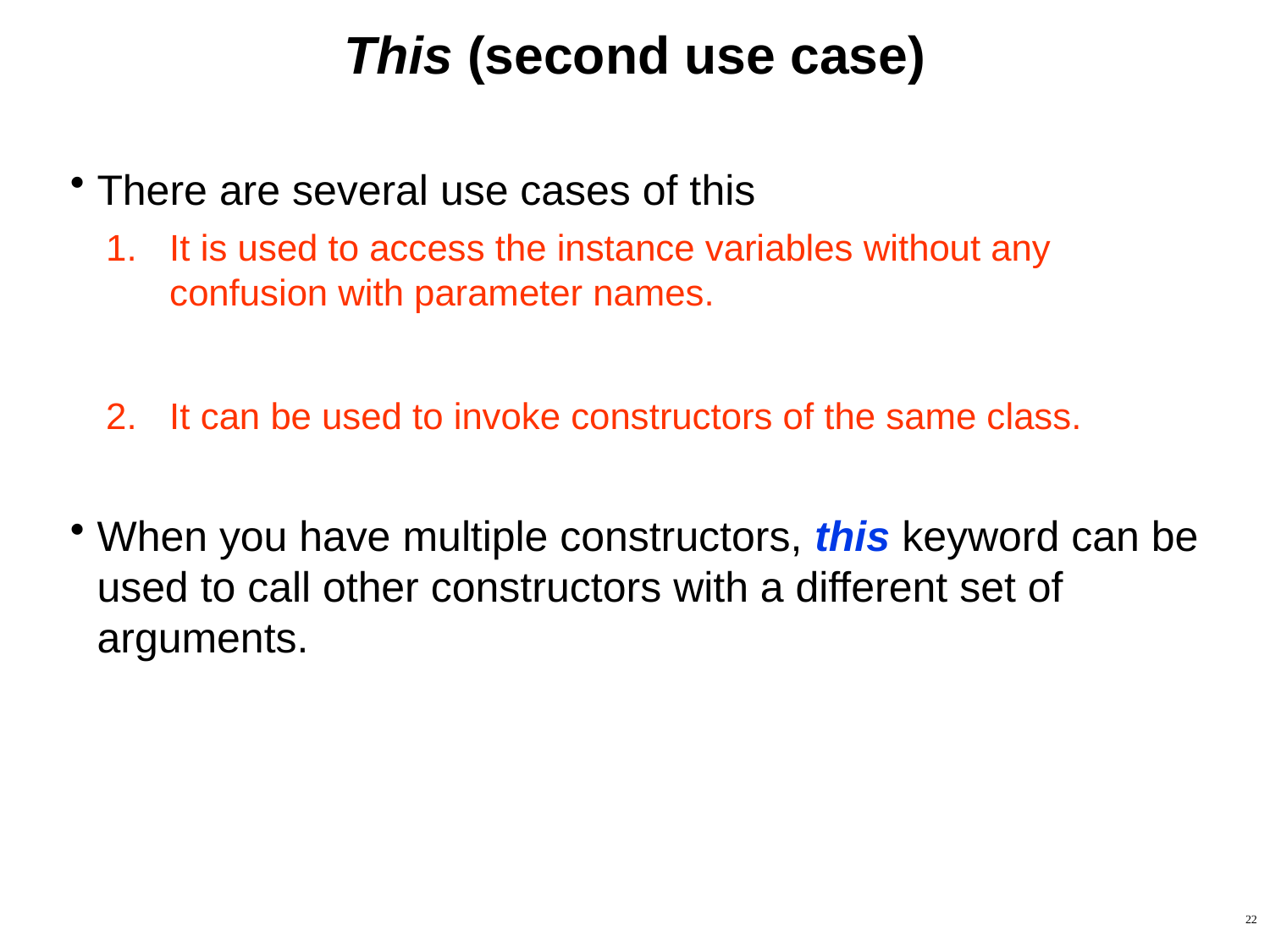

# This (second use case)
There are several use cases of this
It is used to access the instance variables without any confusion with parameter names.

It can be used to invoke constructors of the same class.

When you have multiple constructors, this keyword can be used to call other constructors with a different set of arguments.
22